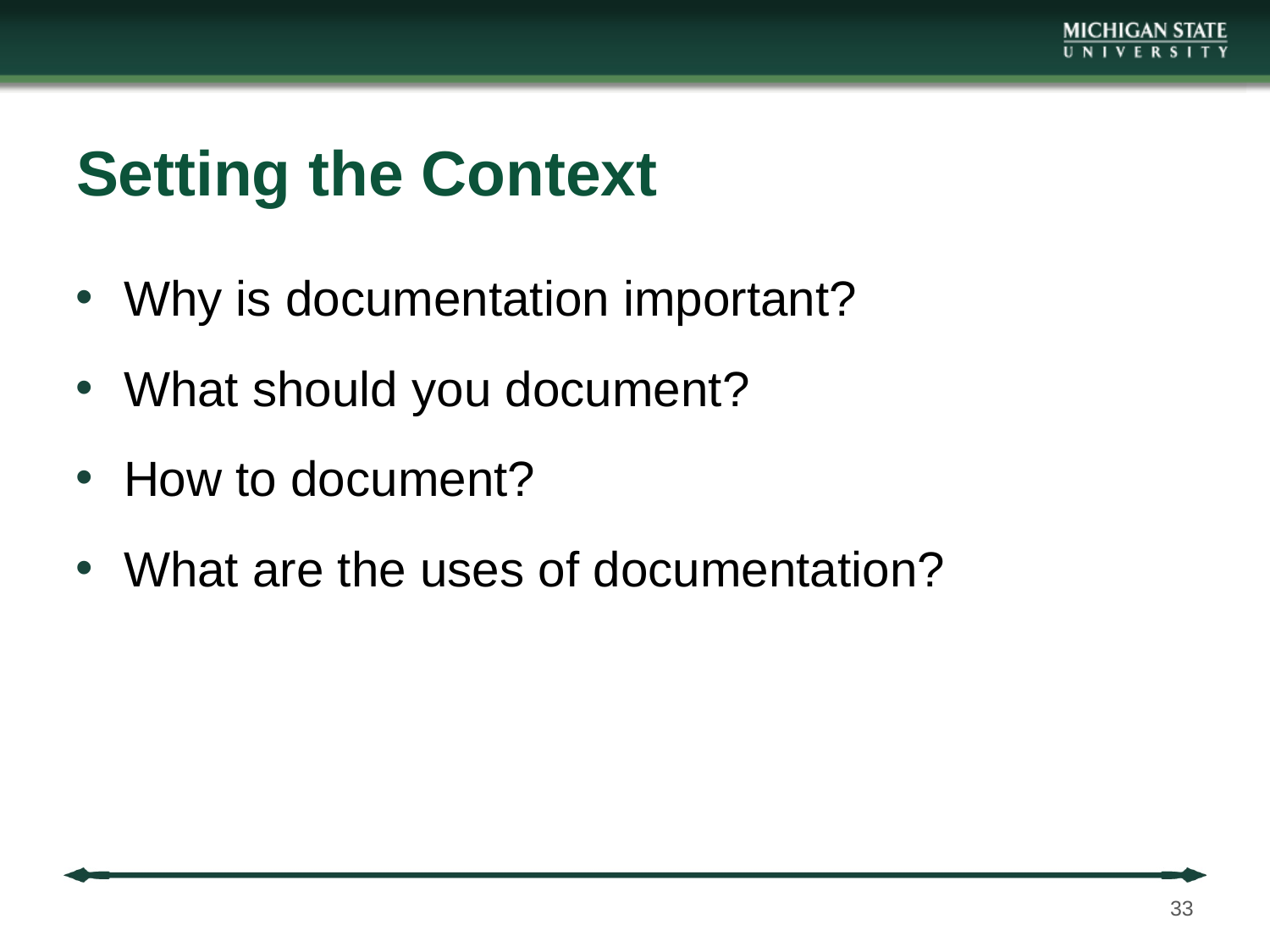

# Setting the Context
Why is documentation important?
What should you document?
How to document?
What are the uses of documentation?
33